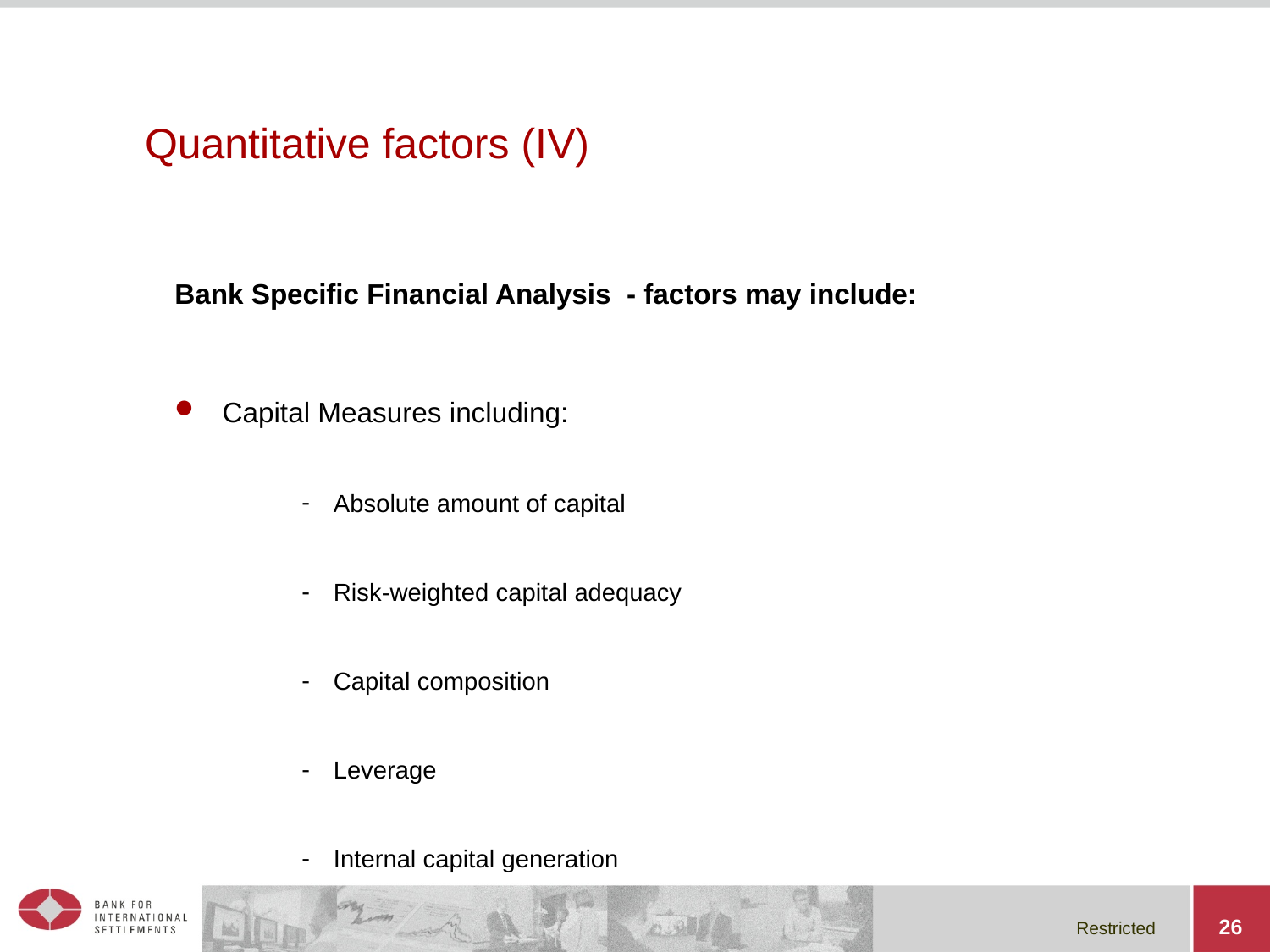

# Quantitative factors (IV)
Bank Specific Financial Analysis  - factors may include:

Capital Measures including:

Absolute amount of capital

Risk-weighted capital adequacy

Capital composition

Leverage

Internal capital generation

26